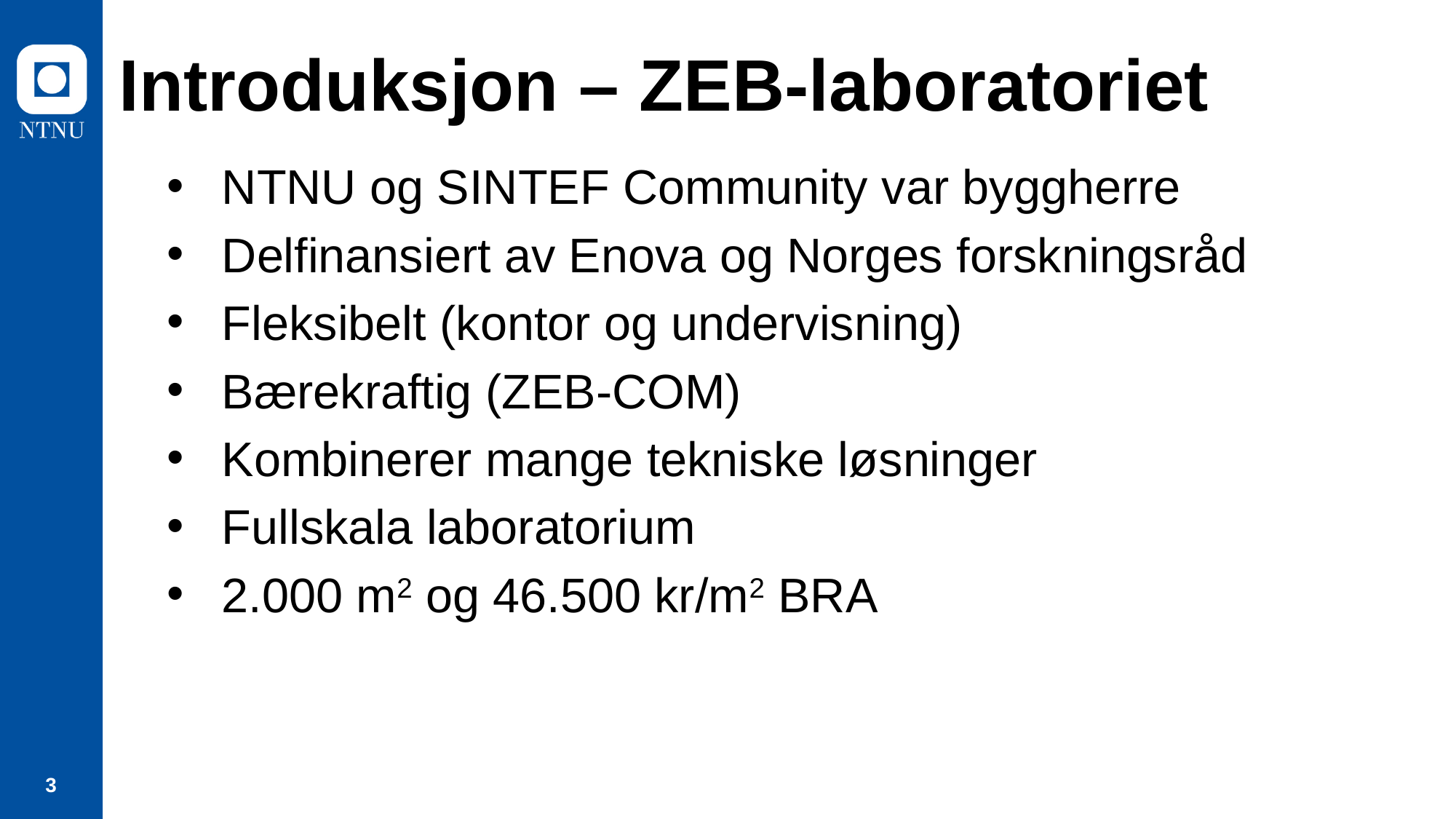

# Introduksjon – ZEB-laboratoriet
NTNU og SINTEF Community var byggherre
Delfinansiert av Enova og Norges forskningsråd
Fleksibelt (kontor og undervisning)
Bærekraftig (ZEB-COM)
Kombinerer mange tekniske løsninger
Fullskala laboratorium
2.000 m2 og 46.500 kr/m2 BRA